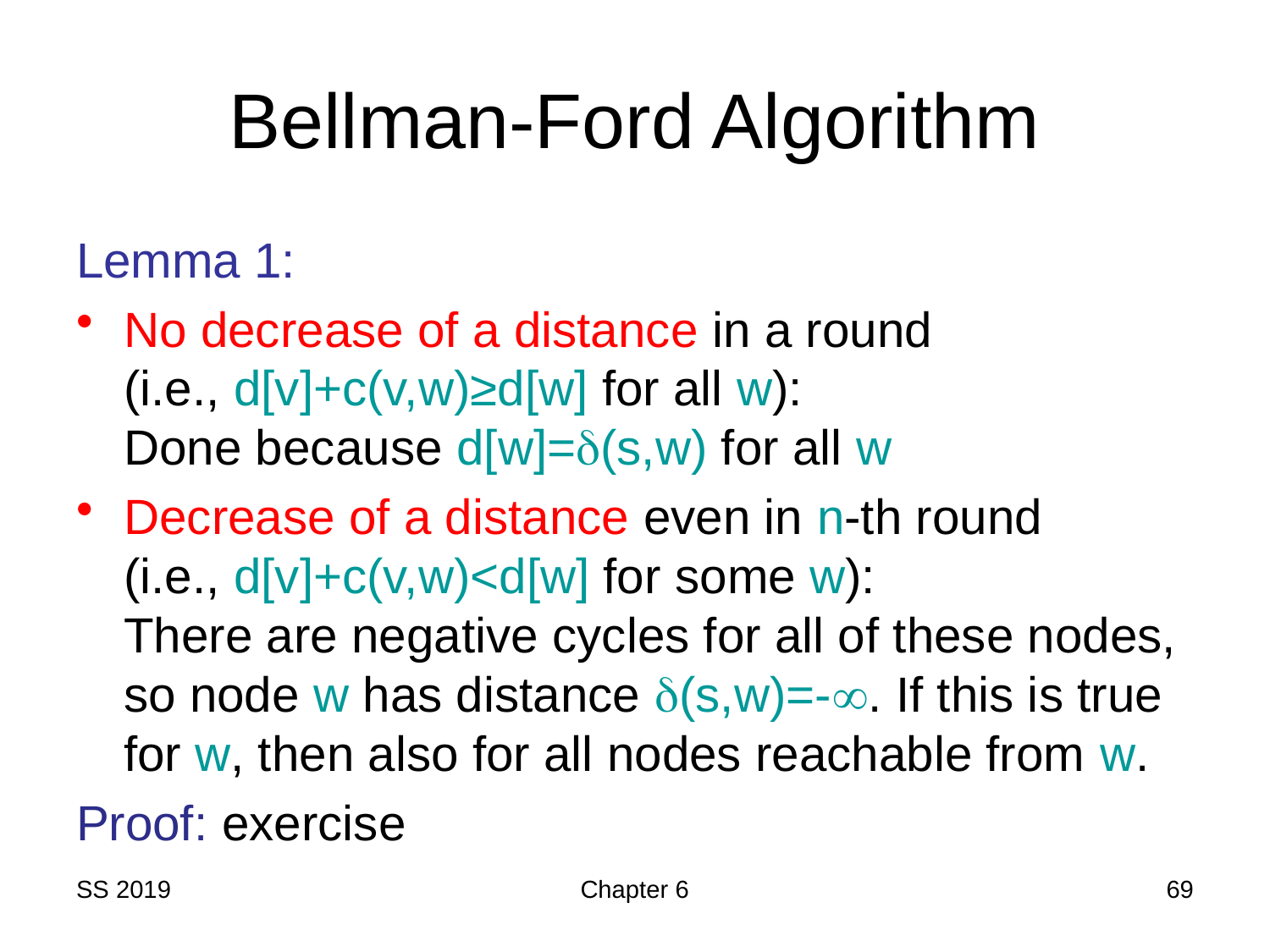

# Bellman-Ford Algorithm
Lemma 1:
No decrease of a distance in a round
(i.e., d[v]+c(v,w)≥d[w] for all w):
Done because d[w]=δ(s,w) for all w
Decrease of a distance even in n-th round
(i.e., d[v]+c(v,w)<d[w] for some w):
There are negative cycles for all of these nodes, so node w has distance δ(s,w)=-∞. If this is true for w, then also for all nodes reachable from w.
Proof: exercise
SS 2019
Chapter 6
69